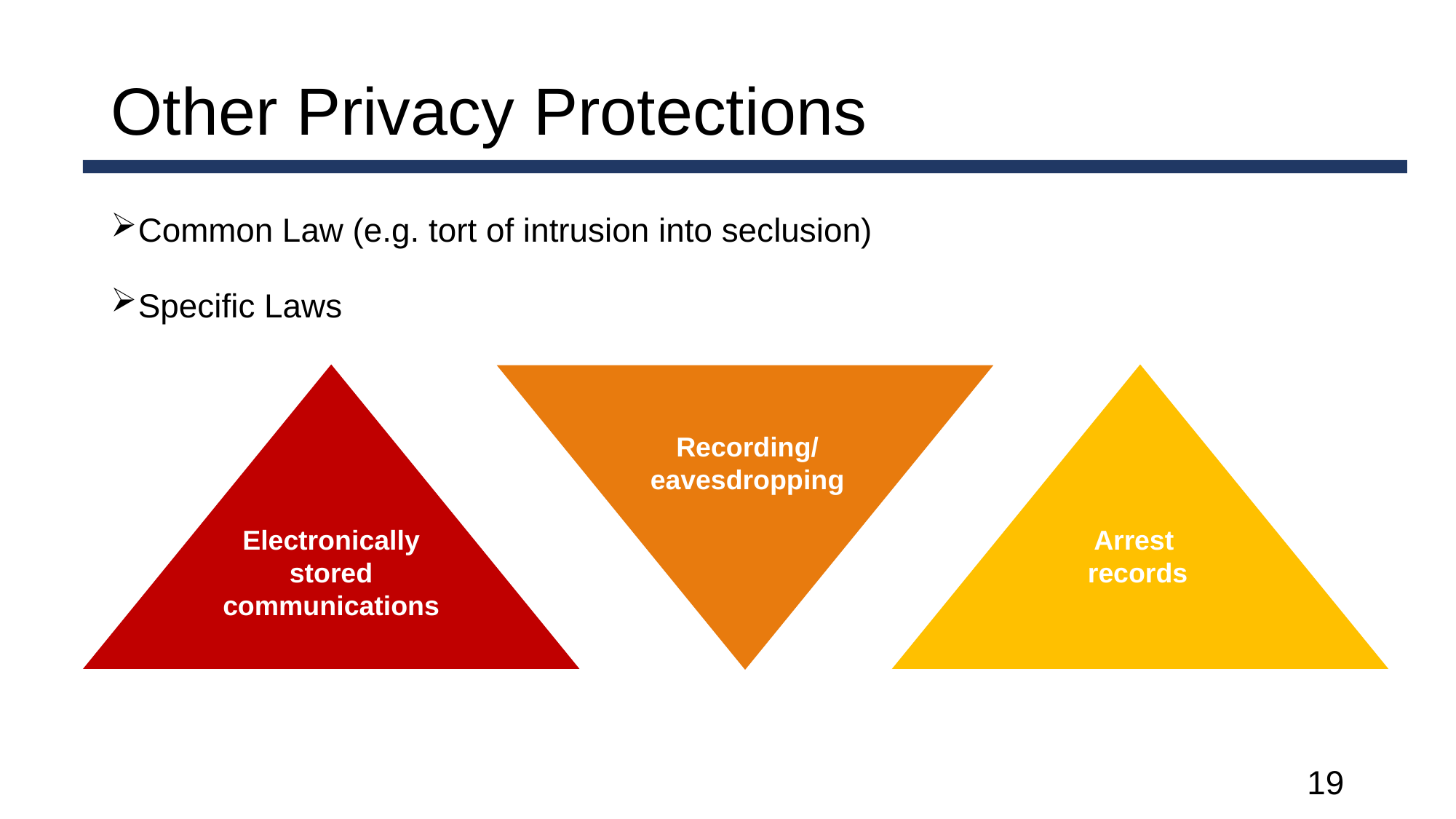

# Other Privacy Protections

Common Law (e.g. tort of intrusion into seclusion)
Specific Laws

Recording/
eavesdropping
Electronically stored communications
Arrest
records
19